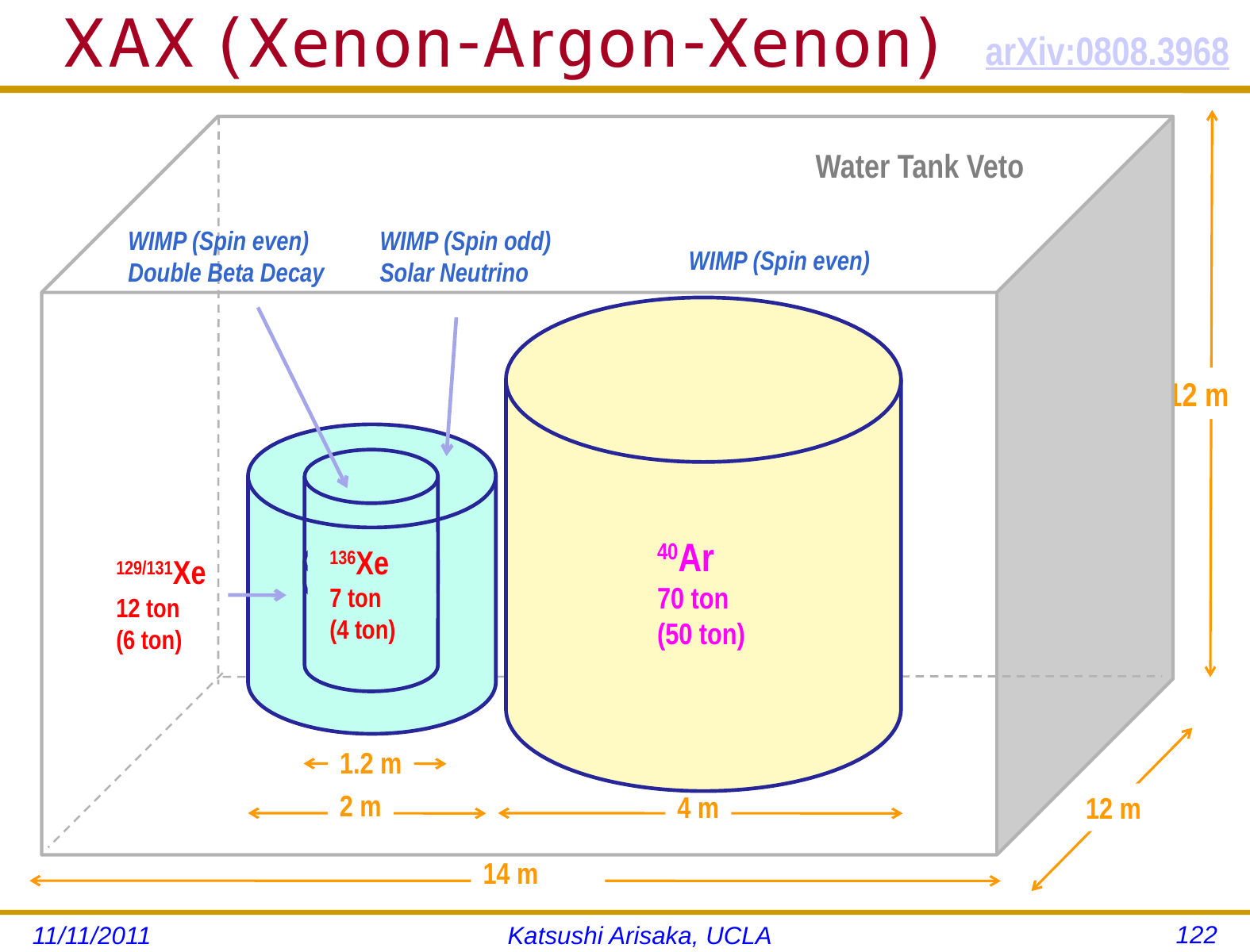

# XAX (Xenon-Argon-Xenon)
arXiv:0808.3968

Water Tank Veto
WIMP (Spin even)
Double Beta Decay
WIMP (Spin odd)
Solar Neutrino
WIMP (Spin even)

12 m

40Ar
70 ton
(50 ton)
136Xe
7 ton
(4 ton)
129/131Xe
12 ton
(6 ton)
1.2 m
2 m
4 m
12 m
14 m
122
11/11/2011
Katsushi Arisaka, UCLA